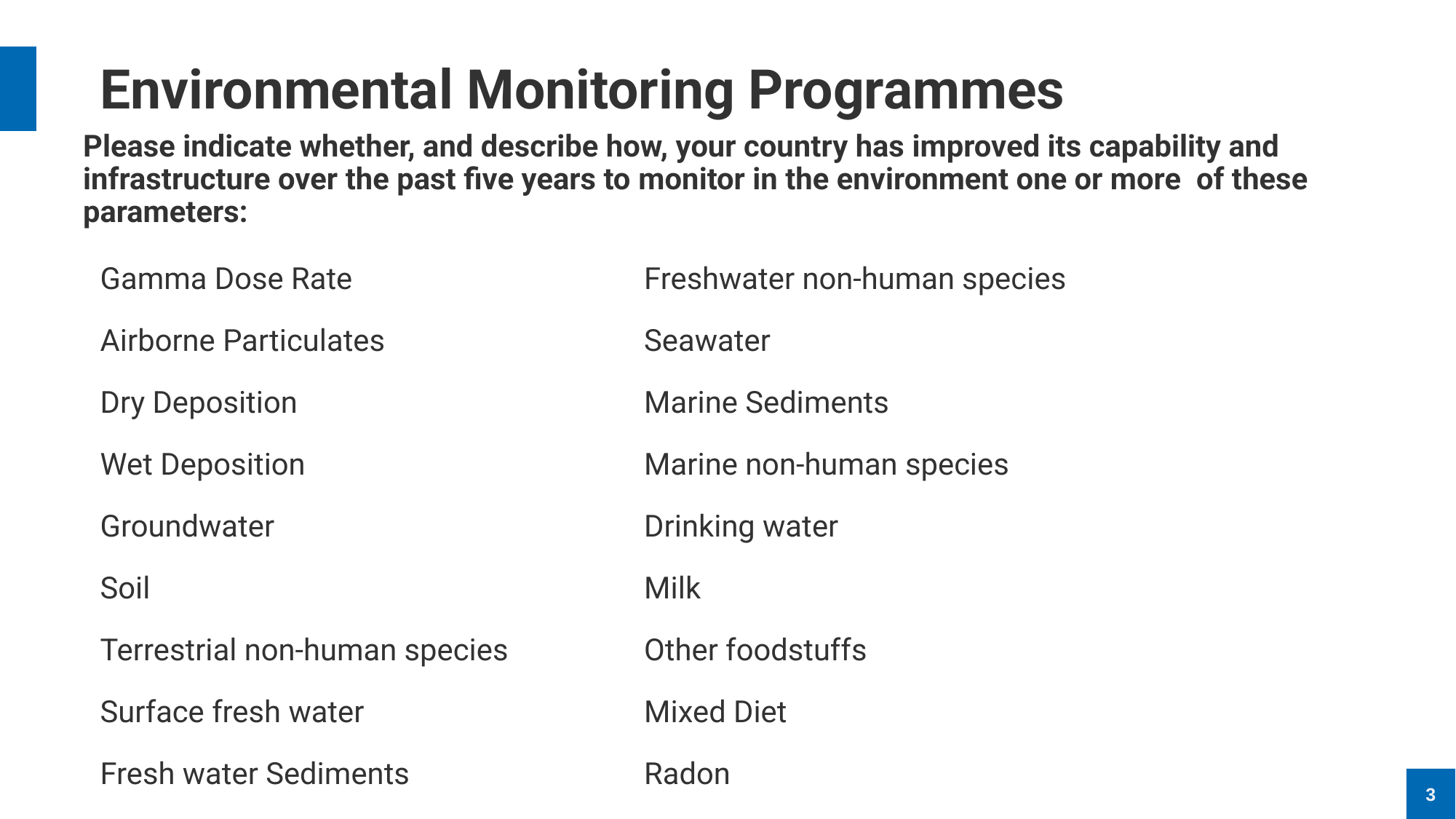

# Environmental Monitoring Programmes
Please indicate whether, and describe how, your country has improved its capability and infrastructure over the past five years to monitor in the environment one or more  of these parameters:
Gamma Dose Rate
Airborne Particulates
Dry Deposition
Wet Deposition
Groundwater
Soil
Terrestrial non-human species
Surface fresh water
Fresh water Sediments

Freshwater non-human species
Seawater
Marine Sediments
Marine non-human species
Drinking water
Milk
Other foodstuffs
Mixed Diet
Radon
3